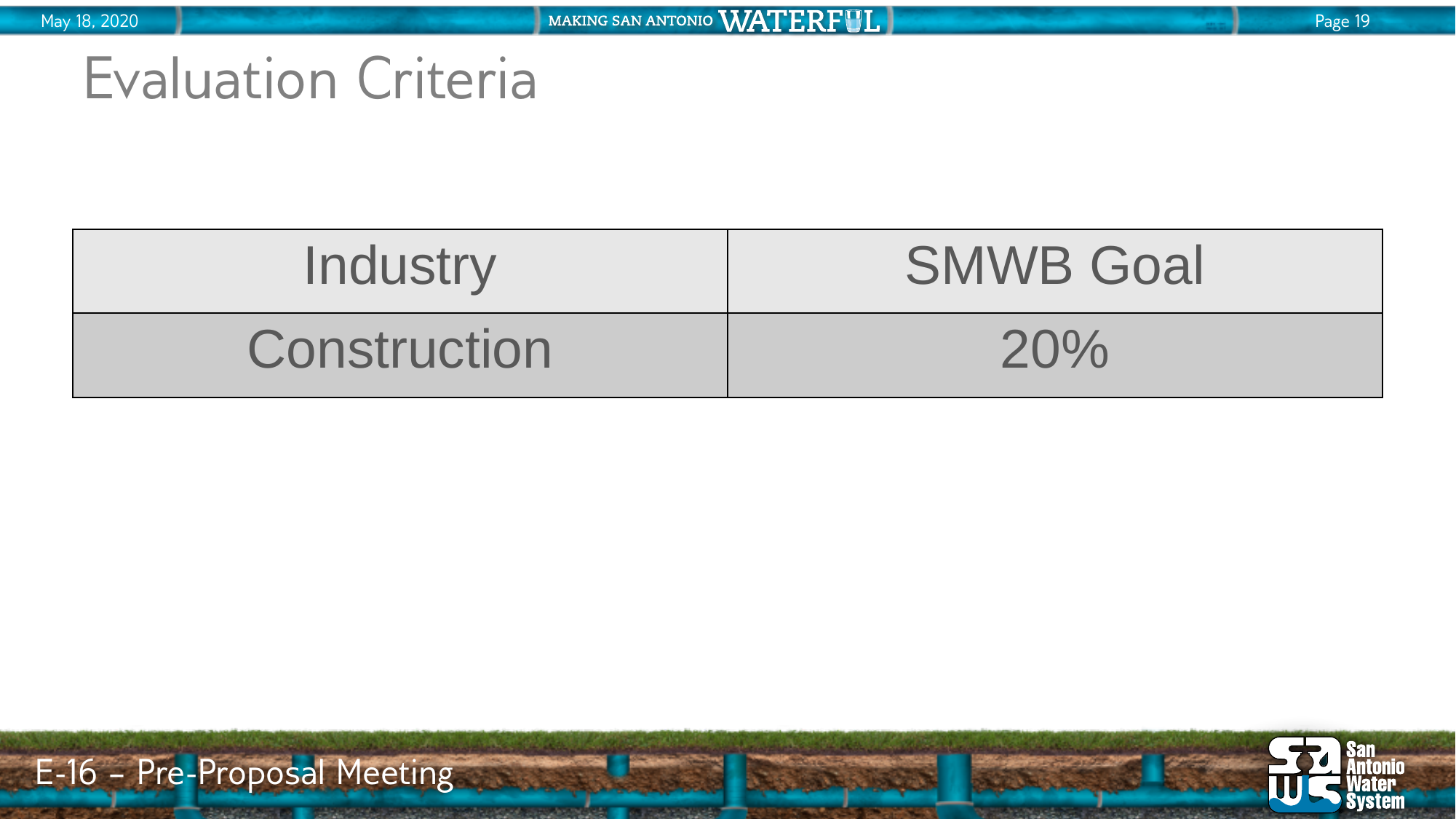

# Evaluation Criteria

| Industry | SMWB Goal |
| --- | --- |
| Construction | 20% |